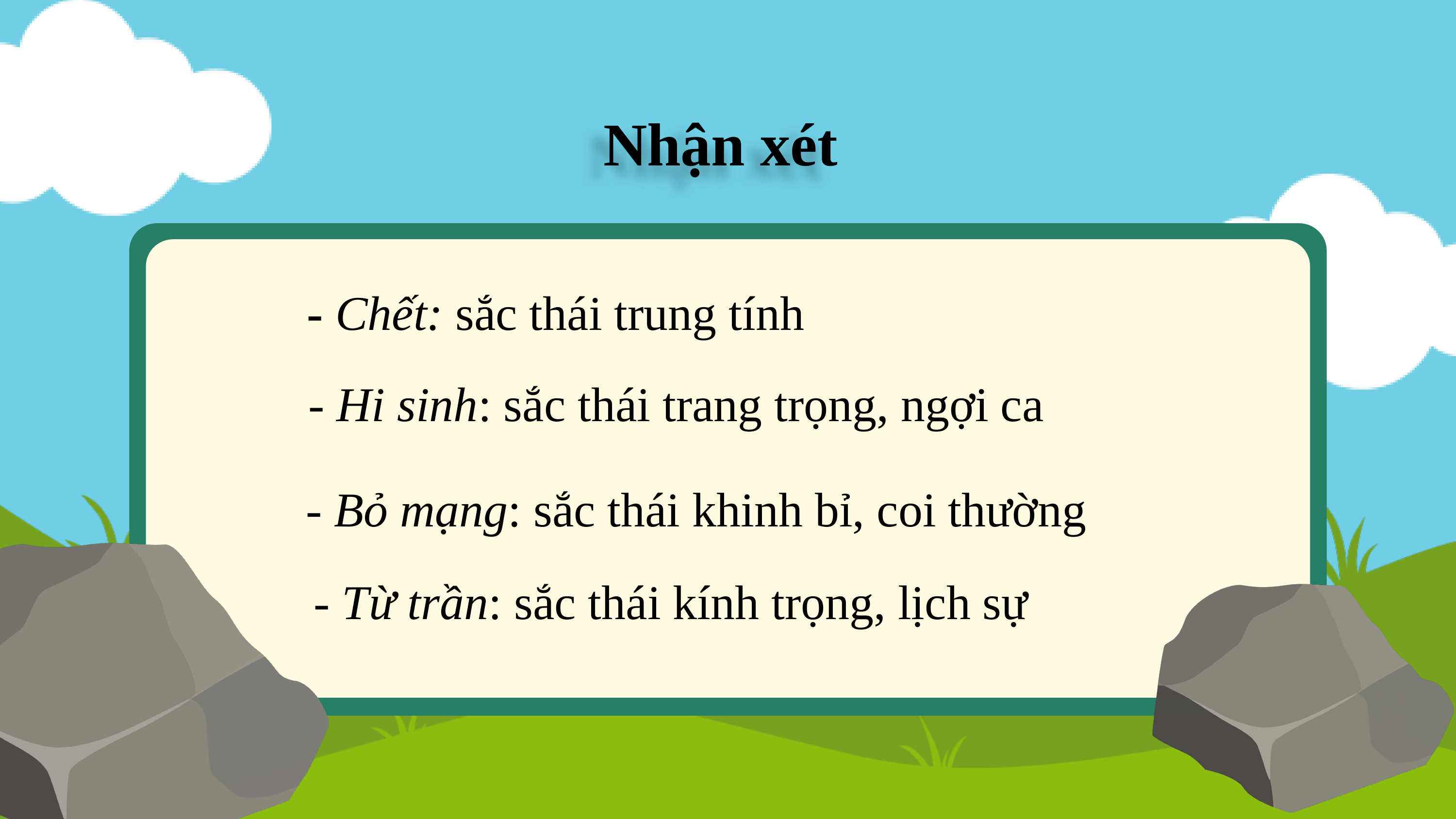

Nhận xét

- Chết: sắc thái trung tính
- Hi sinh: sắc thái trang trọng, ngợi ca
- Bỏ mạng: sắc thái khinh bỉ, coi thường

- Từ trần: sắc thái kính trọng, lịch sự